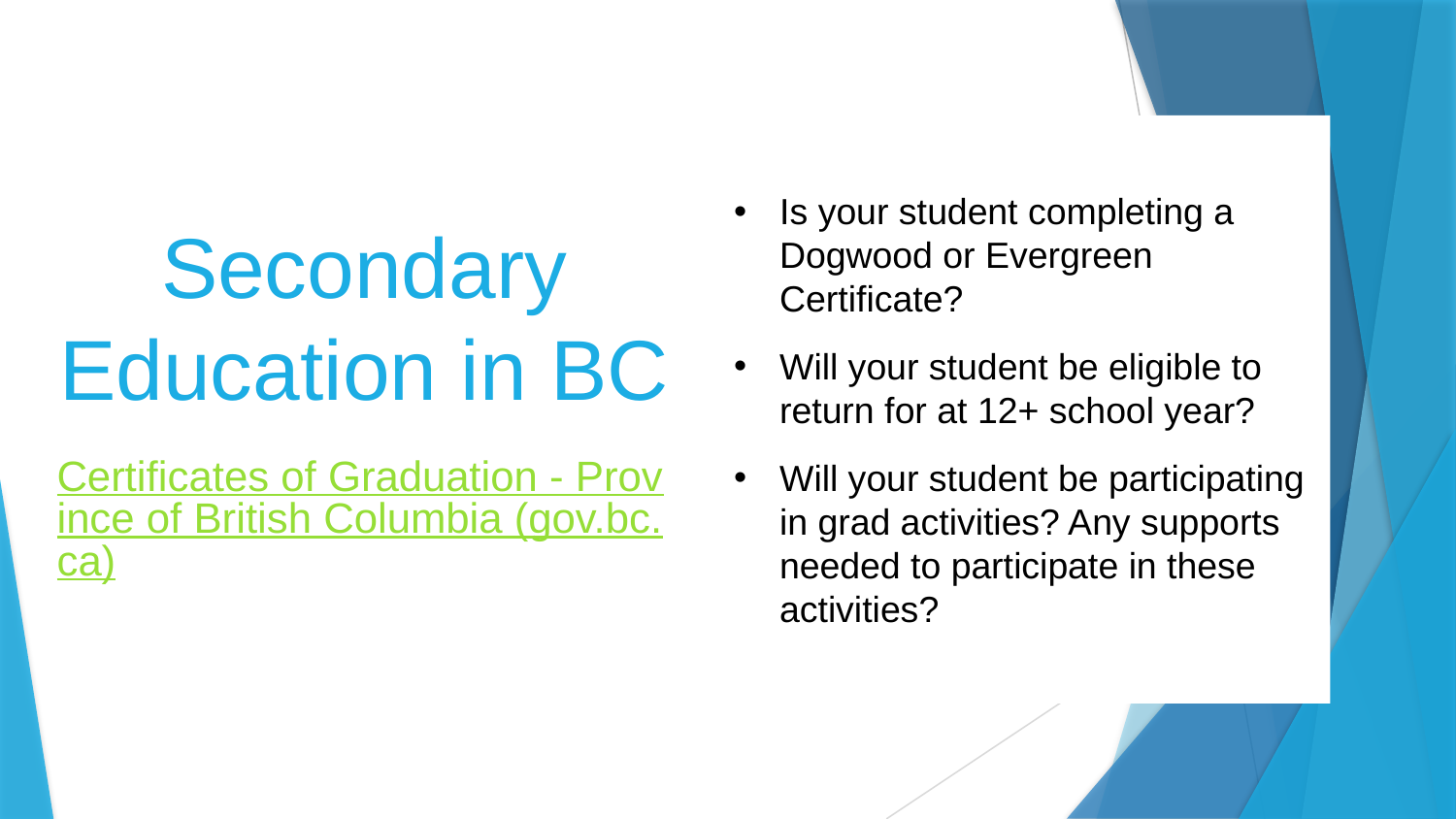

Is your student completing a Dogwood or Evergreen Certificate?
Will your student be eligible to return for at 12+ school year?
Will your student be participating in grad activities? Any supports needed to participate in these activities?
# Secondary Education in BC
Certificates of Graduation - Province of British Columbia (gov.bc.ca)